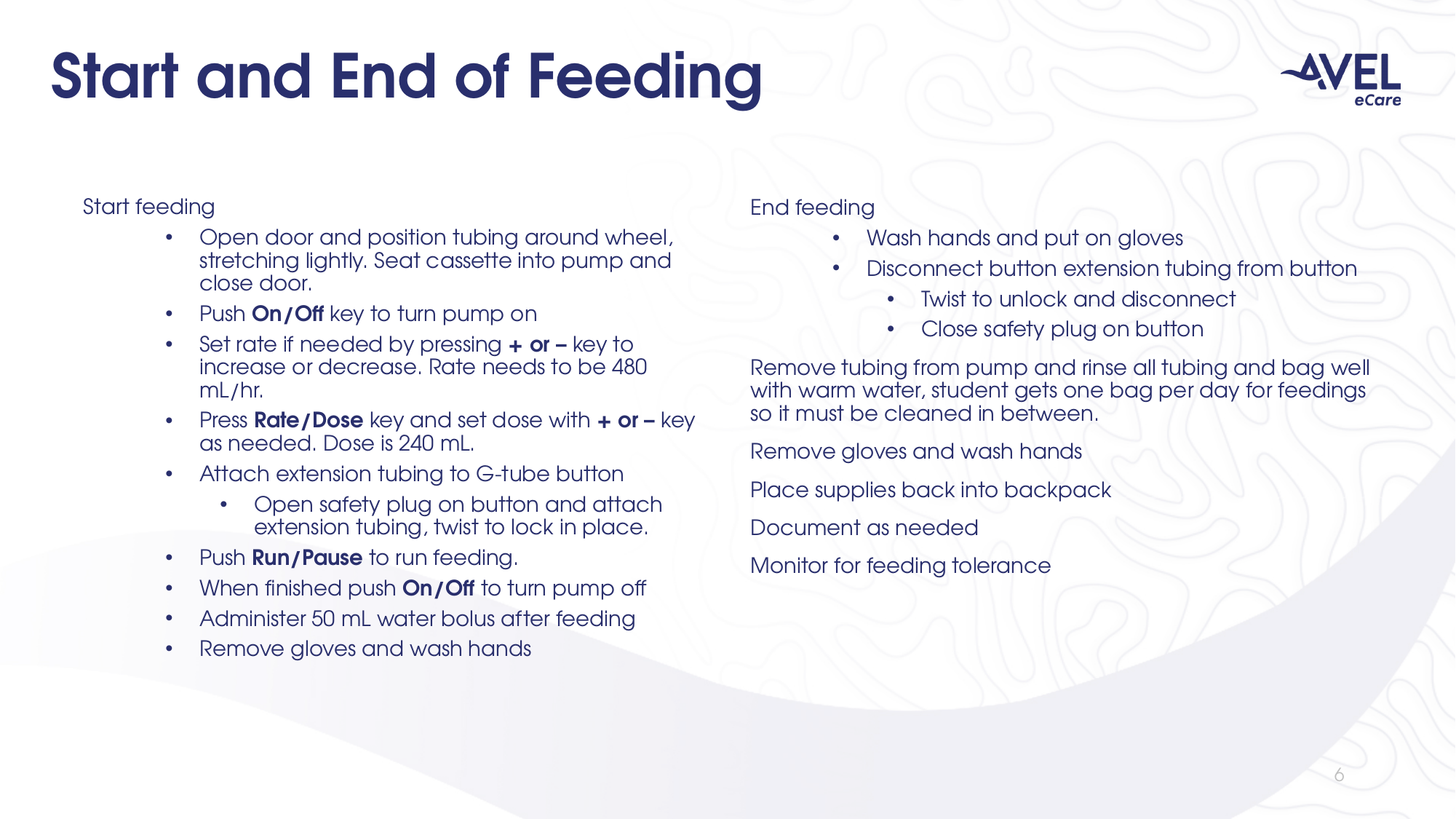

# Start and End of Feeding
Start feeding
Open door and position tubing around wheel, stretching lightly. Seat cassette into pump and close door.
Push On/Off key to turn pump on
Set rate if needed by pressing + or – key to increase or decrease. Rate needs to be 480 mL/hr.
Press Rate/Dose key and set dose with + or – key as needed. Dose is 240 mL.
Attach extension tubing to G-tube button
Open safety plug on button and attach extension tubing, twist to lock in place.
Push Run/Pause to run feeding.
When finished push On/Off to turn pump off
Administer 50 mL water bolus after feeding
Remove gloves and wash hands

End feeding
Wash hands and put on gloves
Disconnect button extension tubing from button
Twist to unlock and disconnect
Close safety plug on button
Remove tubing from pump and rinse all tubing and bag well with warm water, student gets one bag per day for feedings so it must be cleaned in between.
Remove gloves and wash hands
Place supplies back into backpack
Document as needed
Monitor for feeding tolerance
6